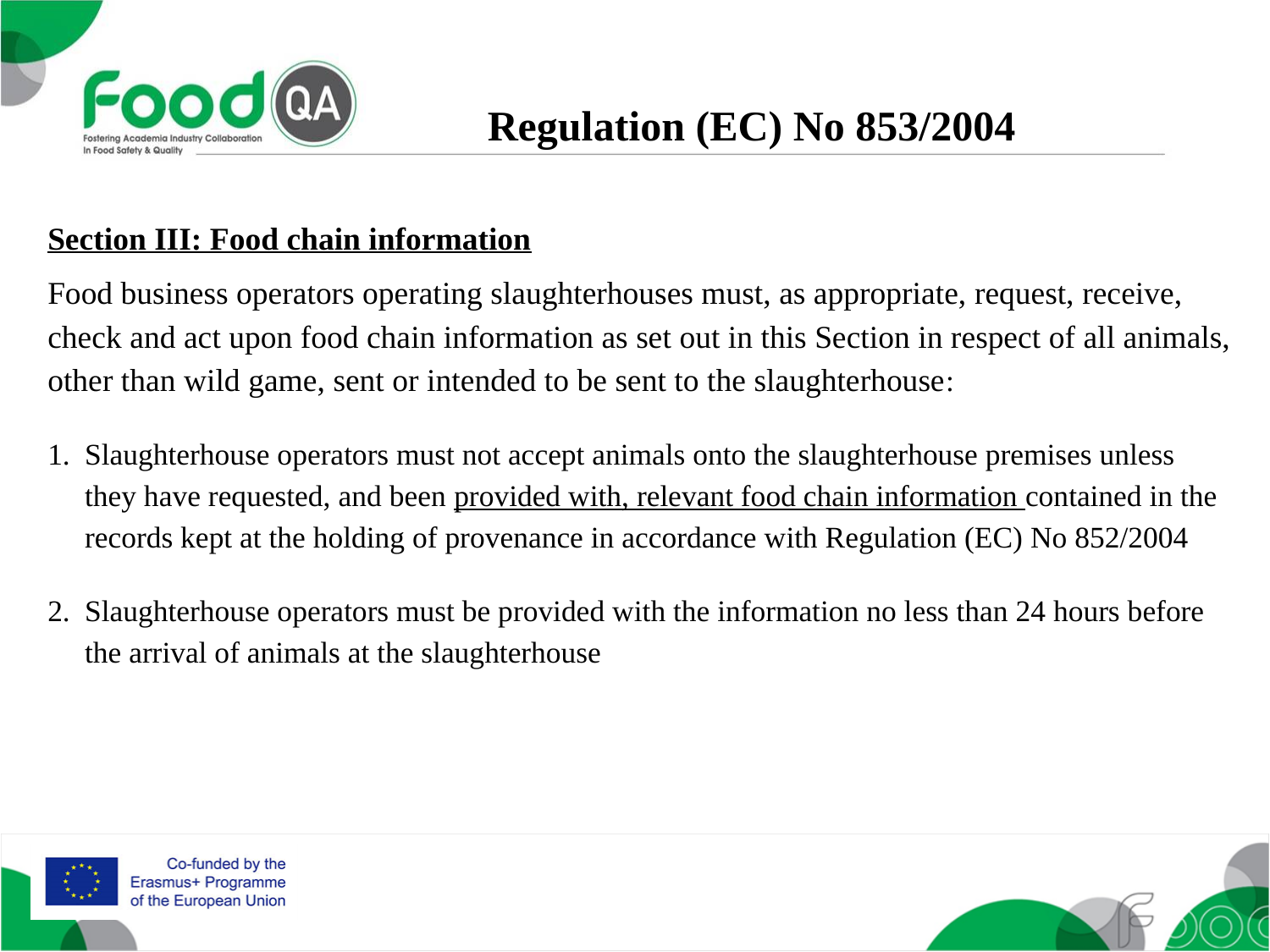

Regulation (EC) No 853/2004
Section III: Food chain information
Food business operators operating slaughterhouses must, as appropriate, request, receive, check and act upon food chain information as set out in this Section in respect of all animals, other than wild game, sent or intended to be sent to the slaughterhouse:
Slaughterhouse operators must not accept animals onto the slaughterhouse premises unless they have requested, and been provided with, relevant food chain information contained in the records kept at the holding of provenance in accordance with Regulation (EC) No 852/2004
Slaughterhouse operators must be provided with the information no less than 24 hours before the arrival of animals at the slaughterhouse